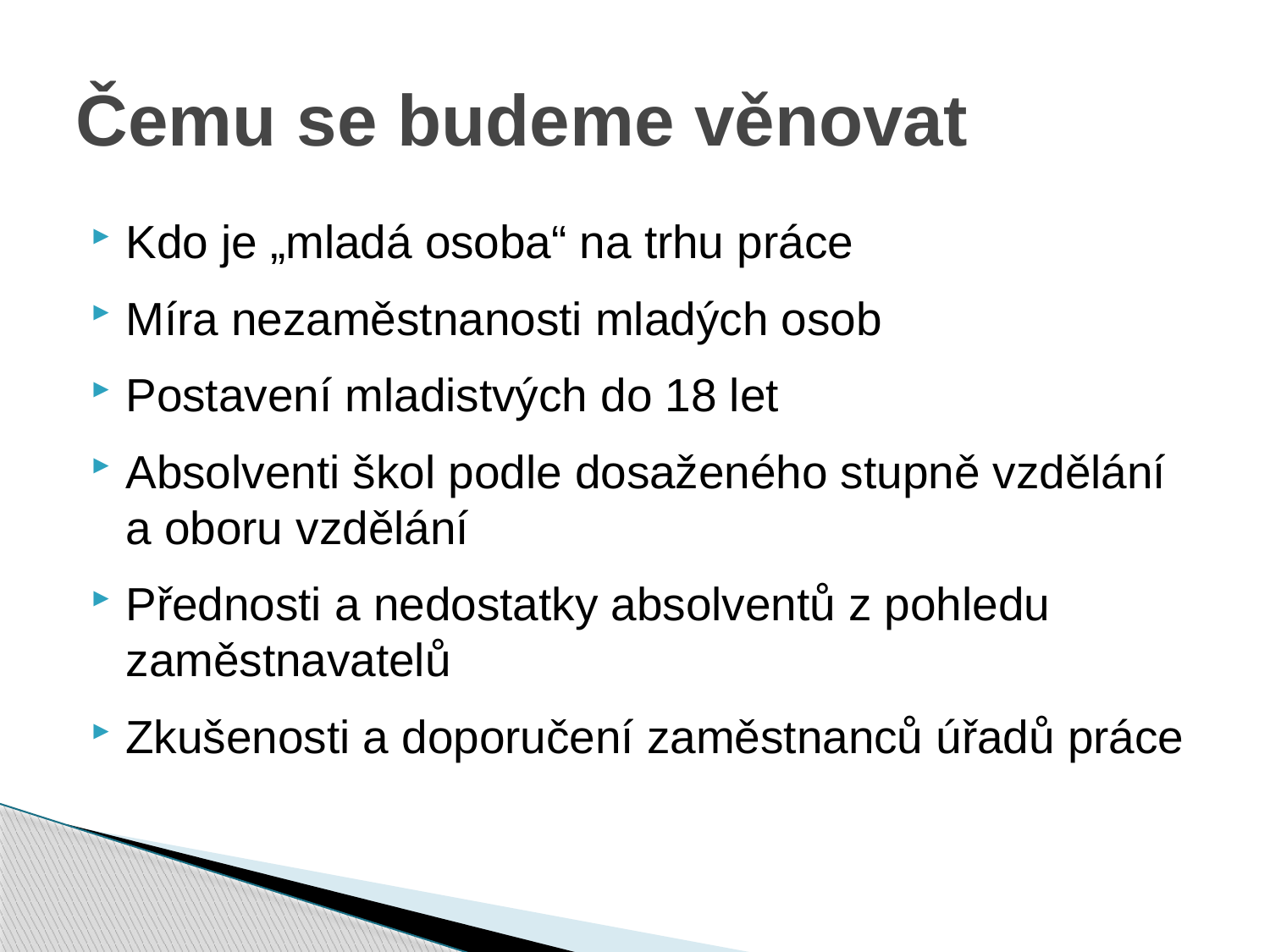

# Čemu se budeme věnovat
Kdo je „mladá osoba“ na trhu práce
Míra nezaměstnanosti mladých osob
Postavení mladistvých do 18 let
Absolventi škol podle dosaženého stupně vzdělání a oboru vzdělání
Přednosti a nedostatky absolventů z pohledu zaměstnavatelů
Zkušenosti a doporučení zaměstnanců úřadů práce